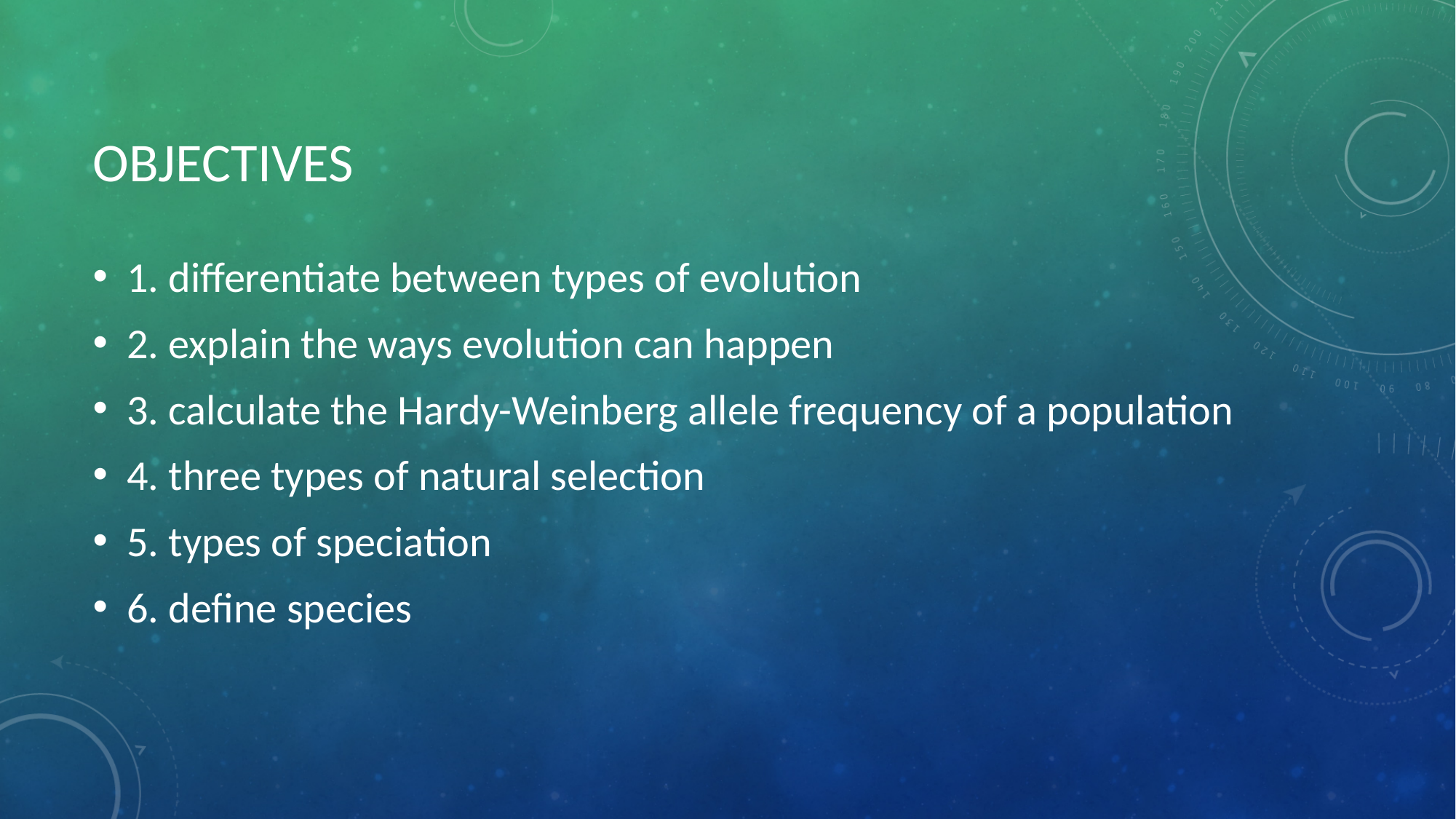

# objectives
1. differentiate between types of evolution
2. explain the ways evolution can happen
3. calculate the Hardy-Weinberg allele frequency of a population
4. three types of natural selection
5. types of speciation
6. define species